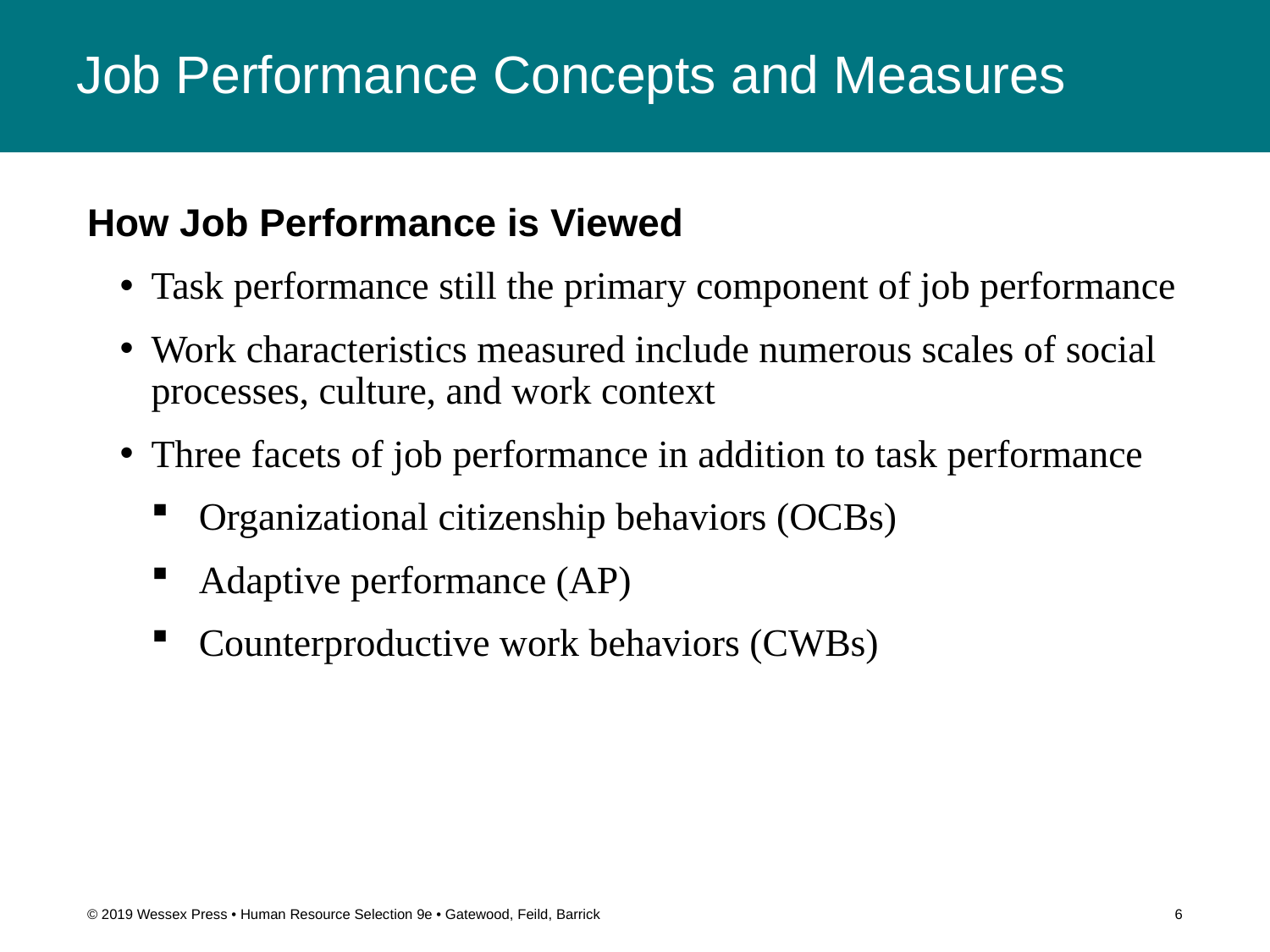

# Job Performance Concepts and Measures
How Job Performance is Viewed
Task performance still the primary component of job performance
Work characteristics measured include numerous scales of social processes, culture, and work context
Three facets of job performance in addition to task performance
Organizational citizenship behaviors (OCBs)
Adaptive performance (AP)
Counterproductive work behaviors (CWBs)
© 2019 Wessex Press • Human Resource Selection 9e • Gatewood, Feild, Barrick
6